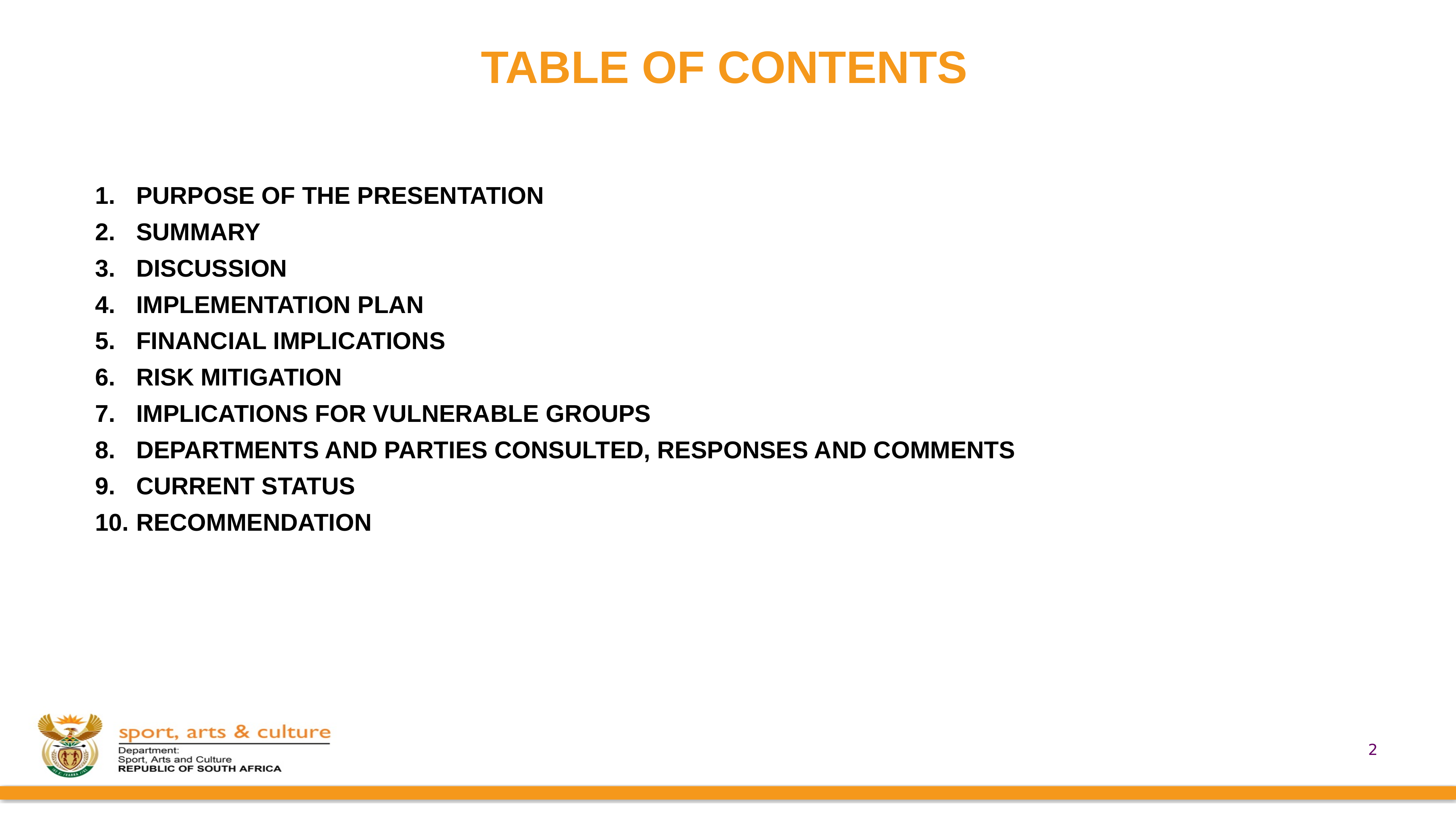

# Table of contents

PURPOSE OF THE PRESENTATION
SUMMARY
DISCUSSION
IMPLEMENTATION PLAN
FINANCIAL IMPLICATIONS
RISK MITIGATION
IMPLICATIONS FOR VULNERABLE GROUPS
DEPARTMENTS AND PARTIES CONSULTED, RESPONSES AND COMMENTS
CURRENT STATUS
RECOMMENDATION

2